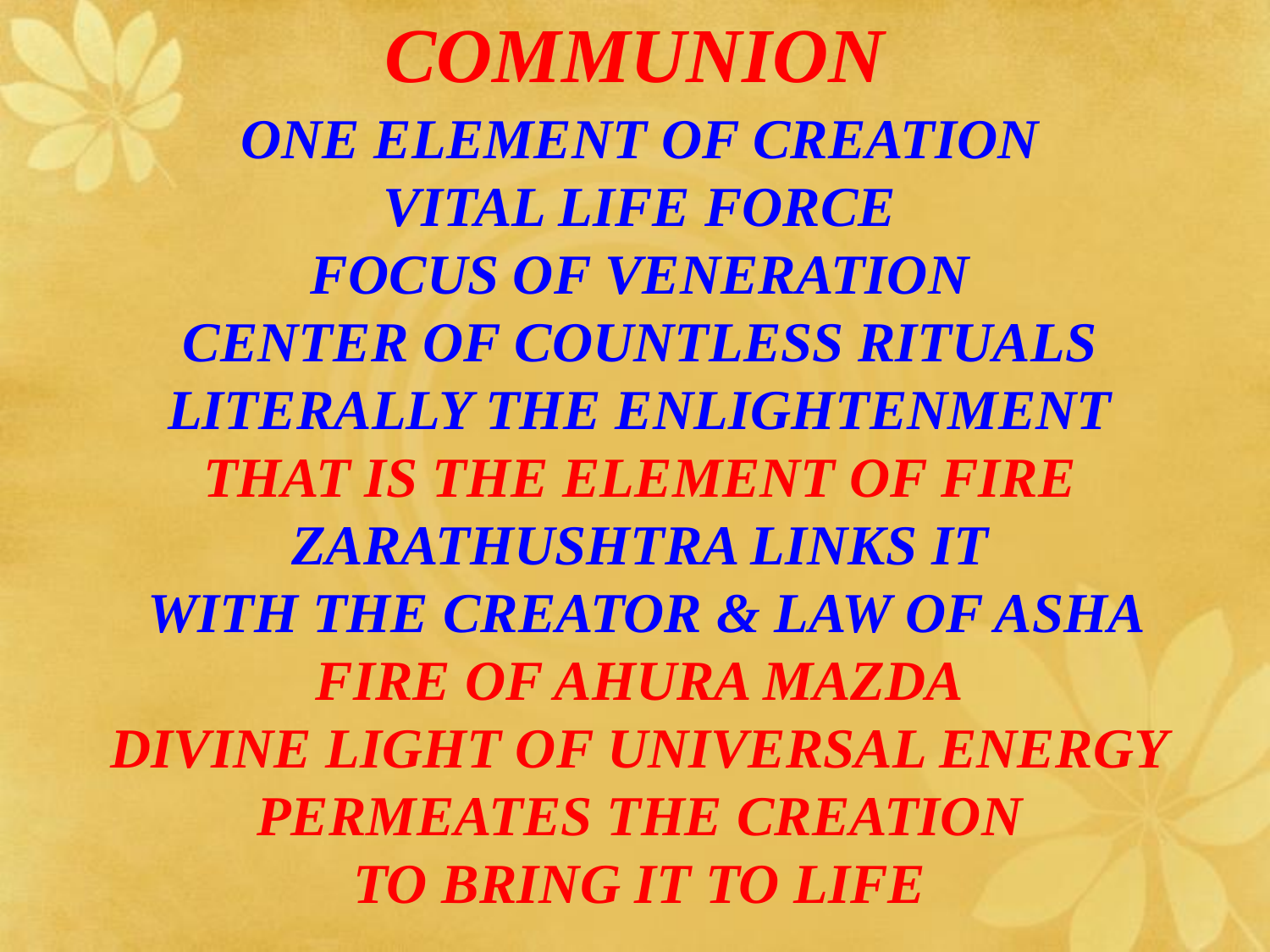

# COMMUNION
ONE ELEMENT OF CREATION
VITAL LIFE FORCE
FOCUS OF VENERATION
CENTER OF COUNTLESS RITUALS
LITERALLY THE ENLIGHTENMENT
THAT IS THE ELEMENT OF FIRE
ZARATHUSHTRA LINKS IT
 WITH THE CREATOR & LAW OF ASHA
FIRE OF AHURA MAZDA
DIVINE LIGHT OF UNIVERSAL ENERGY
PERMEATES THE CREATION
TO BRING IT TO LIFE